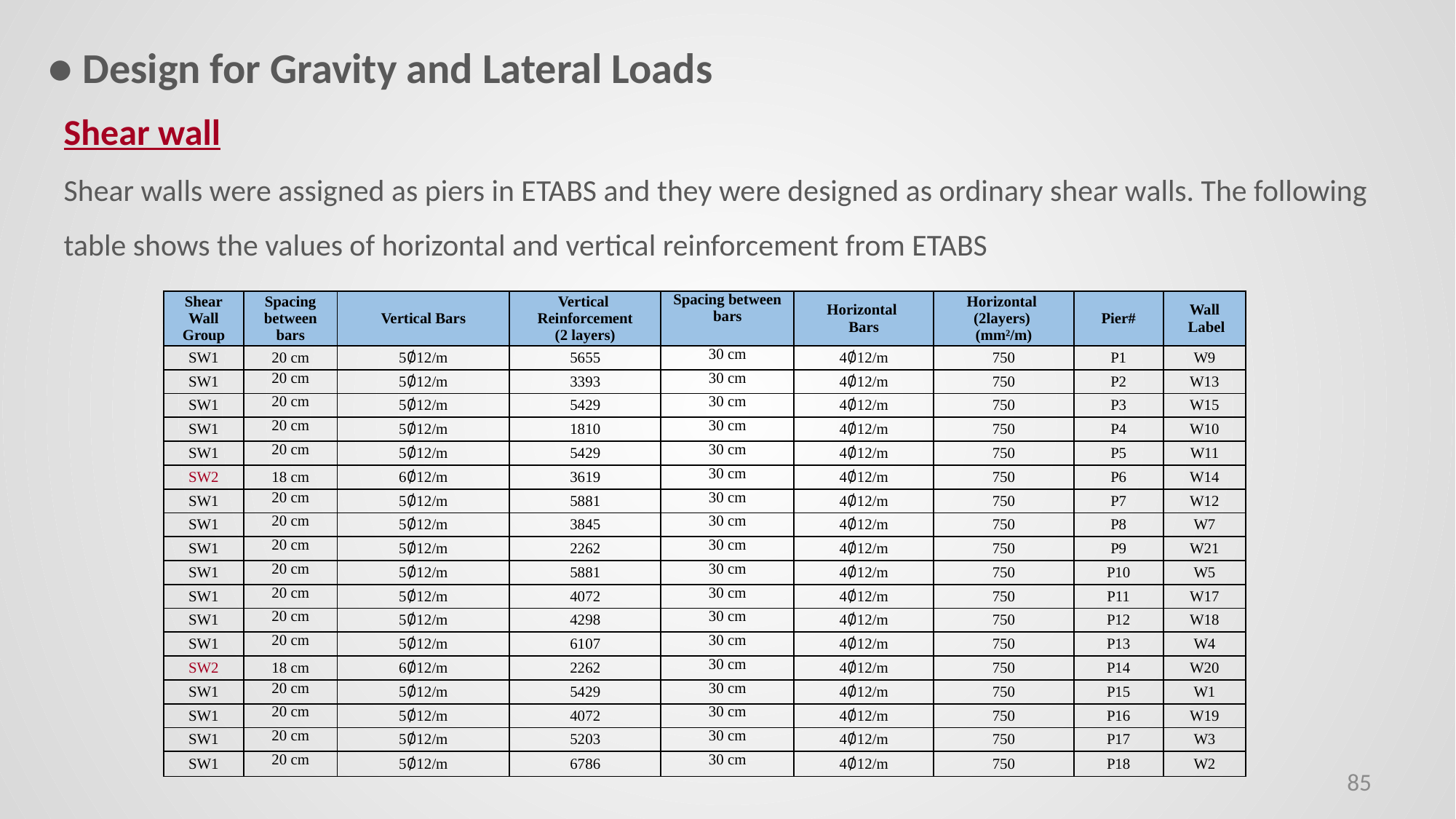

● Design for Gravity and Lateral Loads
Shear wall
Shear walls were assigned as piers in ETABS and they were designed as ordinary shear walls. The following table shows the values of horizontal and vertical reinforcement from ETABS

| Shear Wall Group | Spacing between bars | Vertical Bars | Vertical Reinforcement (2 layers) | Spacing between bars | Horizontal Bars | Horizontal (2layers) (mm²/m) | Pier# | Wall Label |
| --- | --- | --- | --- | --- | --- | --- | --- | --- |
| SW1 | 20 cm | 5∅12/m | 5655 | 30 cm | 4∅12/m | 750 | P1 | W9 |
| SW1 | 20 cm | 5∅12/m | 3393 | 30 cm | 4∅12/m | 750 | P2 | W13 |
| SW1 | 20 cm | 5∅12/m | 5429 | 30 cm | 4∅12/m | 750 | P3 | W15 |
| SW1 | 20 cm | 5∅12/m | 1810 | 30 cm | 4∅12/m | 750 | P4 | W10 |
| SW1 | 20 cm | 5∅12/m | 5429 | 30 cm | 4∅12/m | 750 | P5 | W11 |
| SW2 | 18 cm | 6∅12/m | 3619 | 30 cm | 4∅12/m | 750 | P6 | W14 |
| SW1 | 20 cm | 5∅12/m | 5881 | 30 cm | 4∅12/m | 750 | P7 | W12 |
| SW1 | 20 cm | 5∅12/m | 3845 | 30 cm | 4∅12/m | 750 | P8 | W7 |
| SW1 | 20 cm | 5∅12/m | 2262 | 30 cm | 4∅12/m | 750 | P9 | W21 |
| SW1 | 20 cm | 5∅12/m | 5881 | 30 cm | 4∅12/m | 750 | P10 | W5 |
| SW1 | 20 cm | 5∅12/m | 4072 | 30 cm | 4∅12/m | 750 | P11 | W17 |
| SW1 | 20 cm | 5∅12/m | 4298 | 30 cm | 4∅12/m | 750 | P12 | W18 |
| SW1 | 20 cm | 5∅12/m | 6107 | 30 cm | 4∅12/m | 750 | P13 | W4 |
| SW2 | 18 cm | 6∅12/m | 2262 | 30 cm | 4∅12/m | 750 | P14 | W20 |
| SW1 | 20 cm | 5∅12/m | 5429 | 30 cm | 4∅12/m | 750 | P15 | W1 |
| SW1 | 20 cm | 5∅12/m | 4072 | 30 cm | 4∅12/m | 750 | P16 | W19 |
| SW1 | 20 cm | 5∅12/m | 5203 | 30 cm | 4∅12/m | 750 | P17 | W3 |
| SW1 | 20 cm | 5∅12/m | 6786 | 30 cm | 4∅12/m | 750 | P18 | W2 |
85